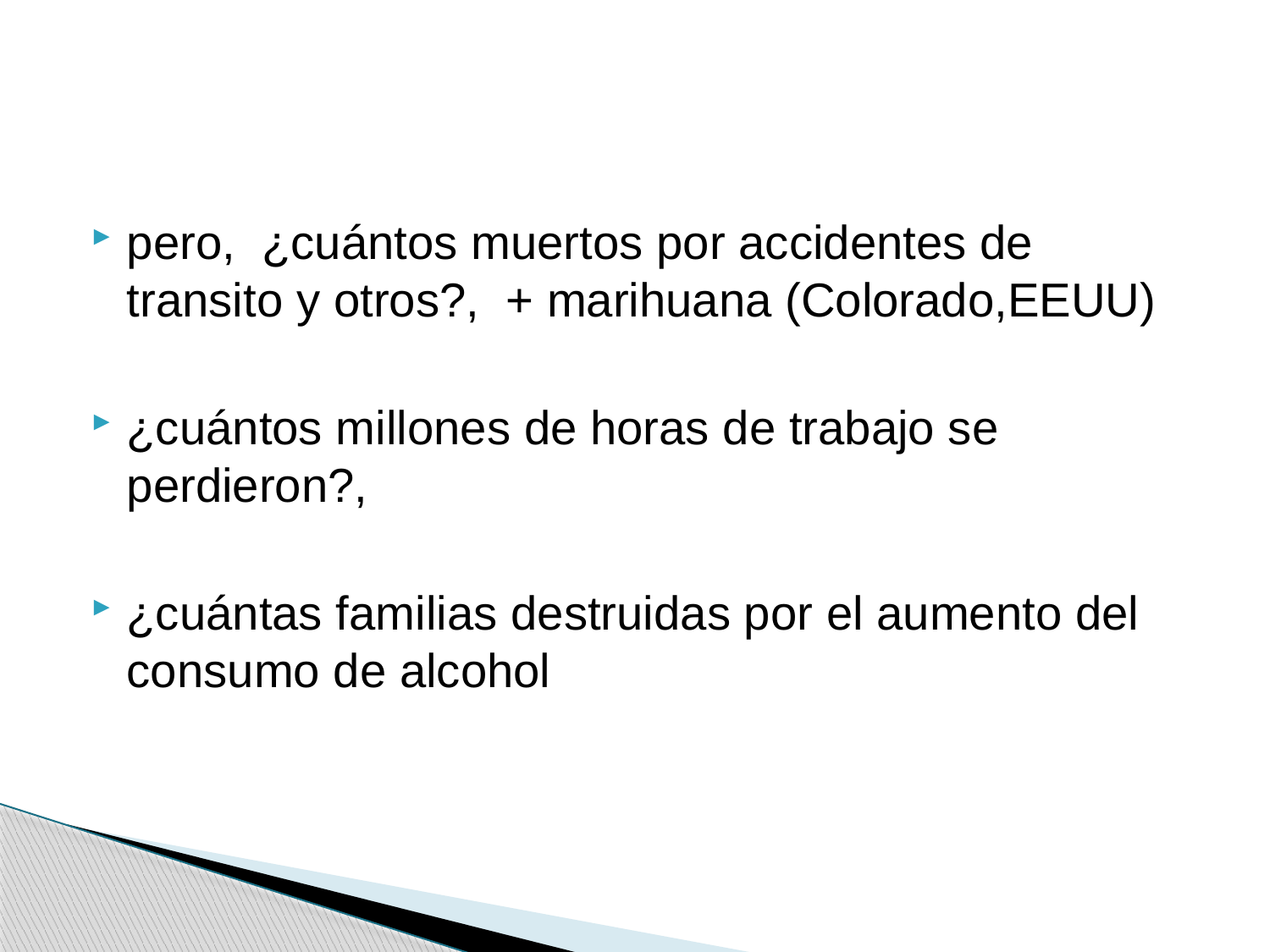

#
pero,  ¿cuántos muertos por accidentes de transito y otros?,  + marihuana (Colorado,EEUU)

¿cuántos millones de horas de trabajo se perdieron?,

¿cuántas familias destruidas por el aumento del consumo de alcohol